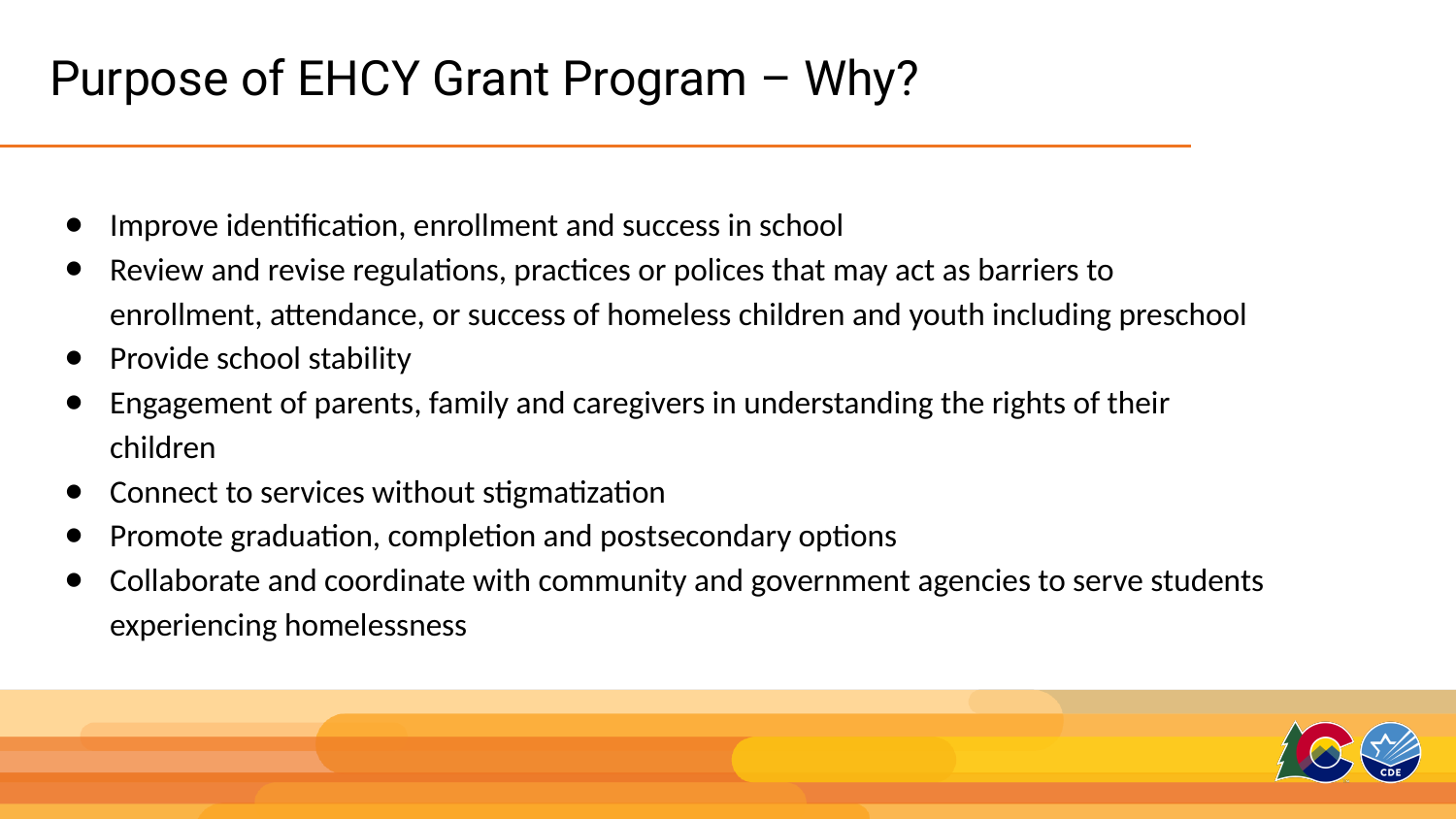

# Purpose of EHCY Grant Program – Why?
Improve identification, enrollment and success in school
Review and revise regulations, practices or polices that may act as barriers to enrollment, attendance, or success of homeless children and youth including preschool
Provide school stability
Engagement of parents, family and caregivers in understanding the rights of their children
Connect to services without stigmatization
Promote graduation, completion and postsecondary options
Collaborate and coordinate with community and government agencies to serve students experiencing homelessness